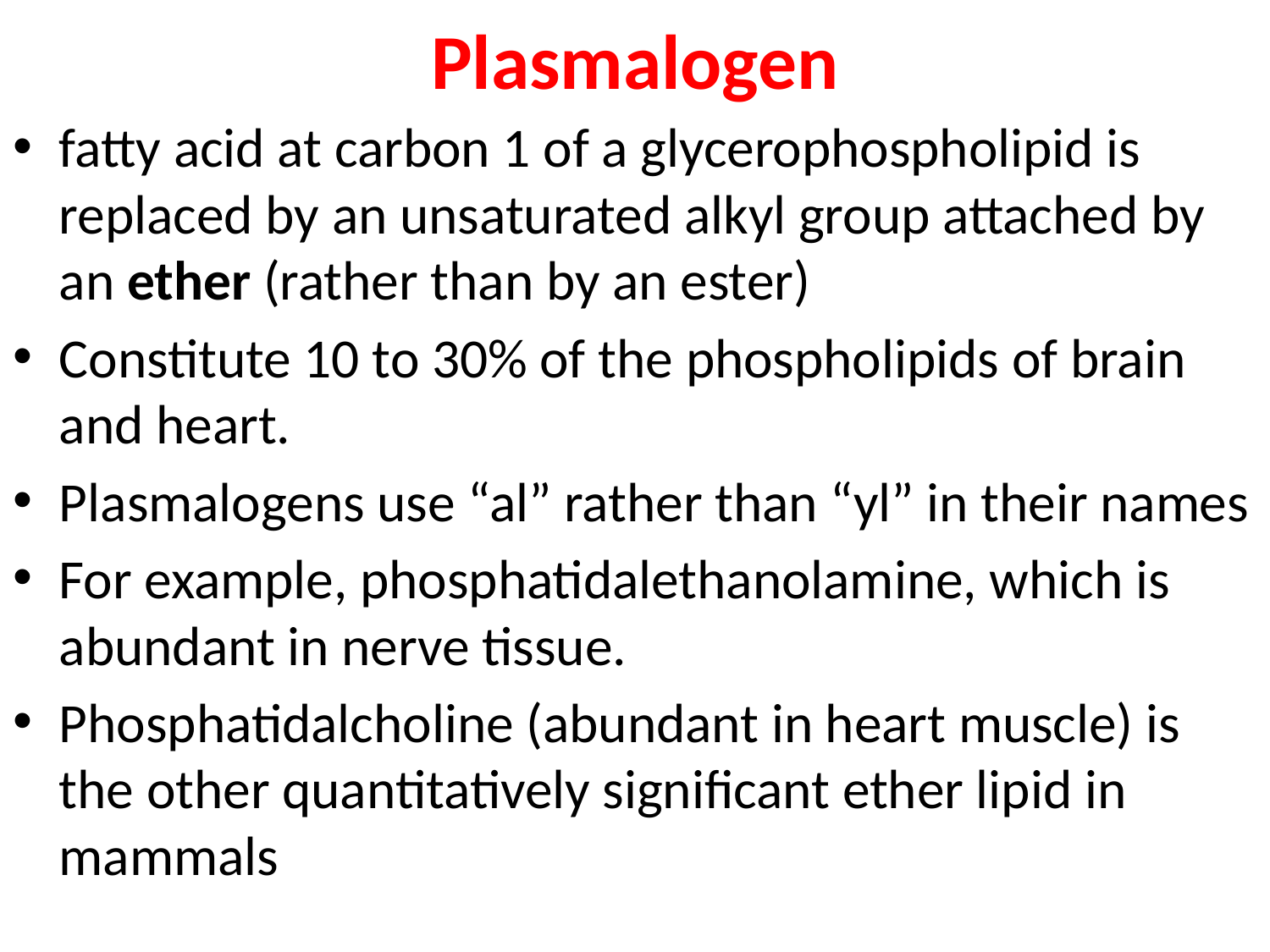

# Plasmalogen
fatty acid at carbon 1 of a glycerophospholipid is replaced by an unsaturated alkyl group attached by an ether (rather than by an ester)
Constitute 10 to 30% of the phospholipids of brain and heart.
Plasmalogens use “al” rather than “yl” in their names
For example, phosphatidalethanolamine, which is abundant in nerve tissue.
Phosphatidalcholine (abundant in heart muscle) is the other quantitatively significant ether lipid in mammals